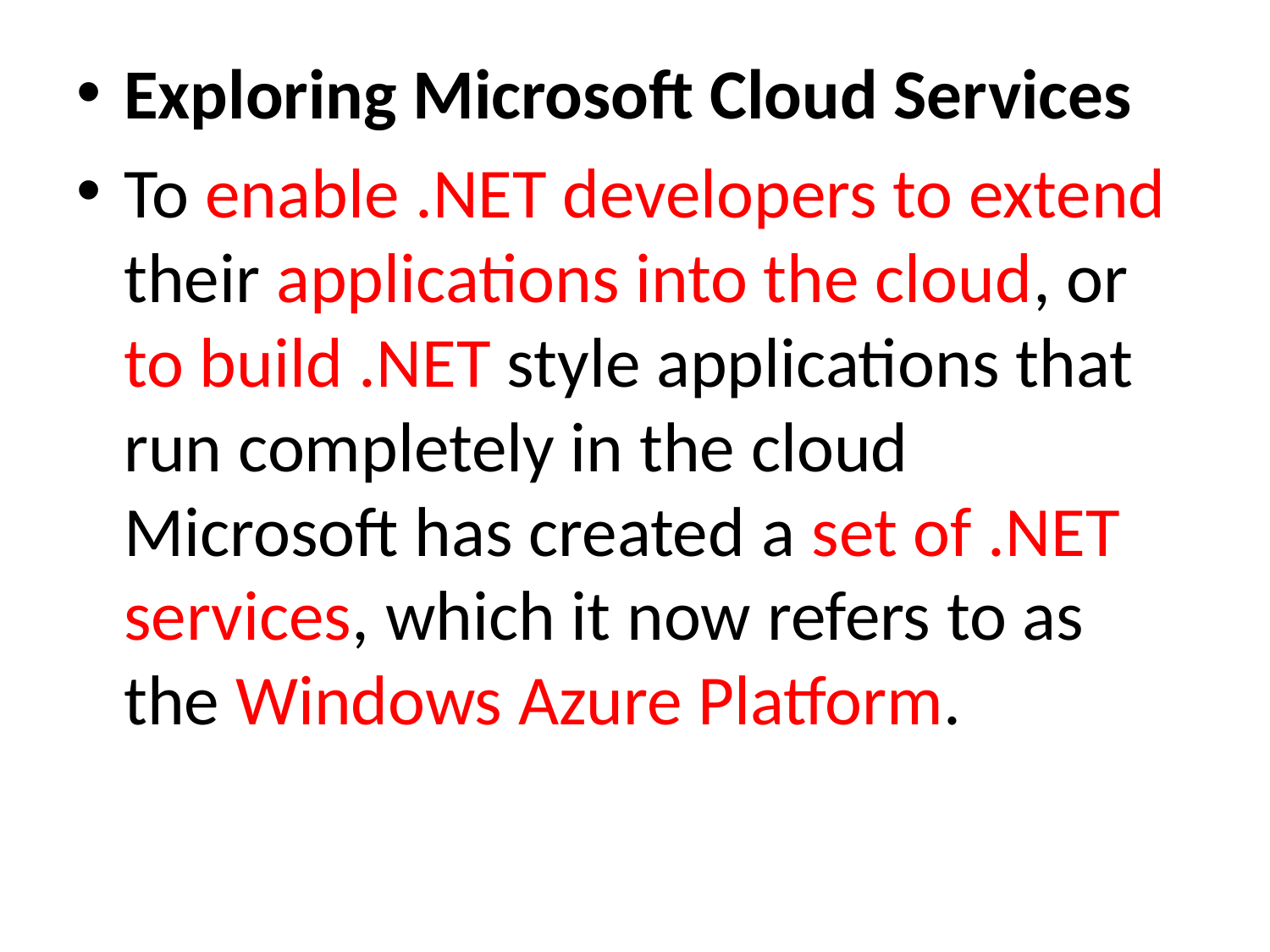

Exploring Microsoft Cloud Services
To enable .NET developers to extend their applications into the cloud, or to build .NET style applications that run completely in the cloud Microsoft has created a set of .NET services, which it now refers to as the Windows Azure Platform.